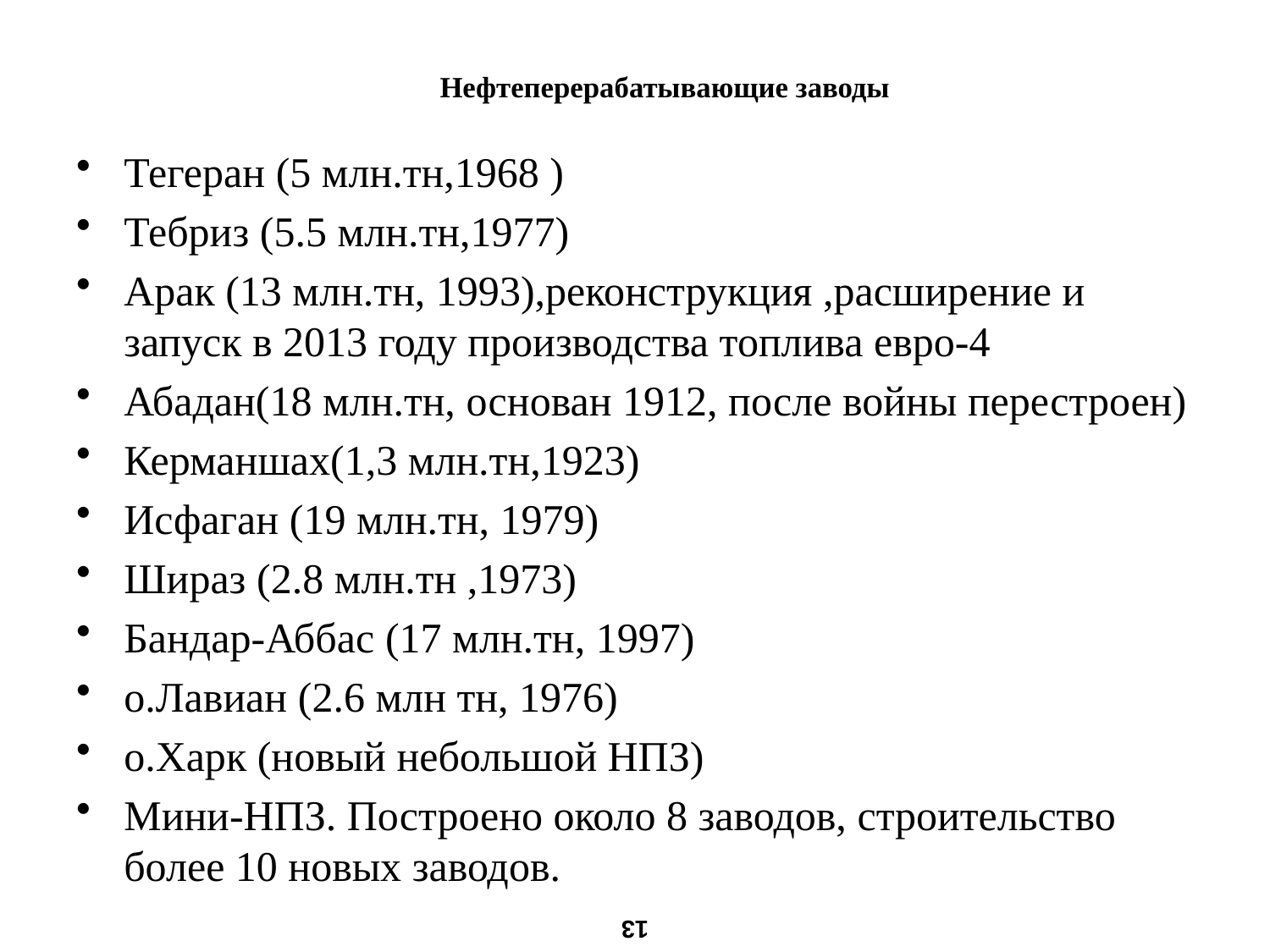

# Нефтеперерабатывающие заводы
Тегеран (5 млн.тн,1968 )
Тебриз (5.5 млн.тн,1977)
Арак (13 млн.тн, 1993),реконструкция ,расширение и  запуск в 2013 году производства топлива евро-4
Абадан(18 млн.тн, основан 1912, после войны перестроен)
Керманшах(1,3 млн.тн,1923)
Исфаган (19 млн.тн, 1979)
Шираз (2.8 млн.тн ,1973)
Бандар-Аббас (17 млн.тн, 1997)
о.Лавиан (2.6 млн тн, 1976)
о.Харк (новый небольшой НПЗ)
Мини-НПЗ. Построено около 8 заводов, строительство более 10 новых заводов.

13
10